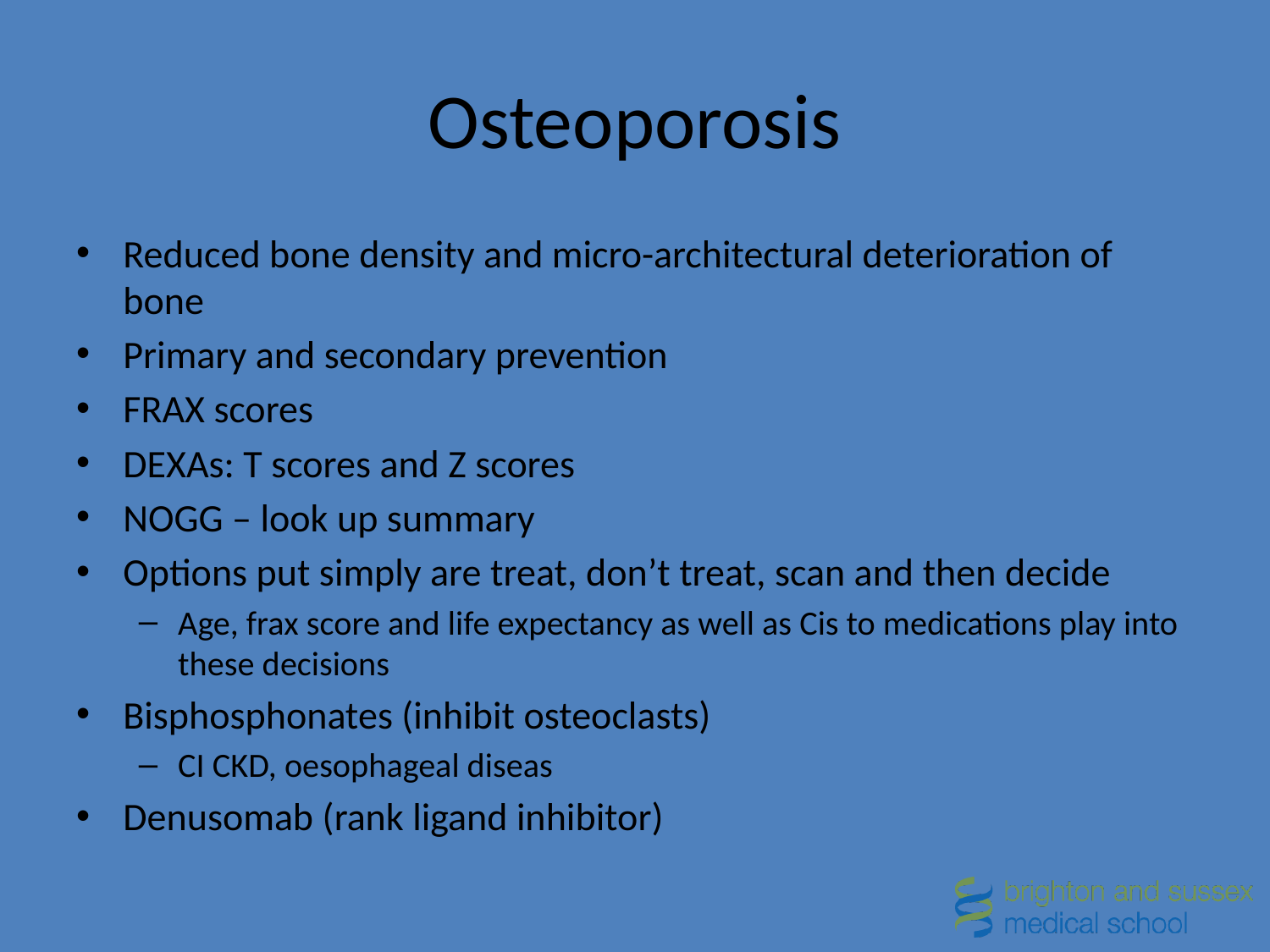

# Osteoporosis
Reduced bone density and micro-architectural deterioration of bone
Primary and secondary prevention
FRAX scores
DEXAs: T scores and Z scores
NOGG – look up summary
Options put simply are treat, don’t treat, scan and then decide
Age, frax score and life expectancy as well as Cis to medications play into these decisions
Bisphosphonates (inhibit osteoclasts)
CI CKD, oesophageal diseas
Denusomab (rank ligand inhibitor)